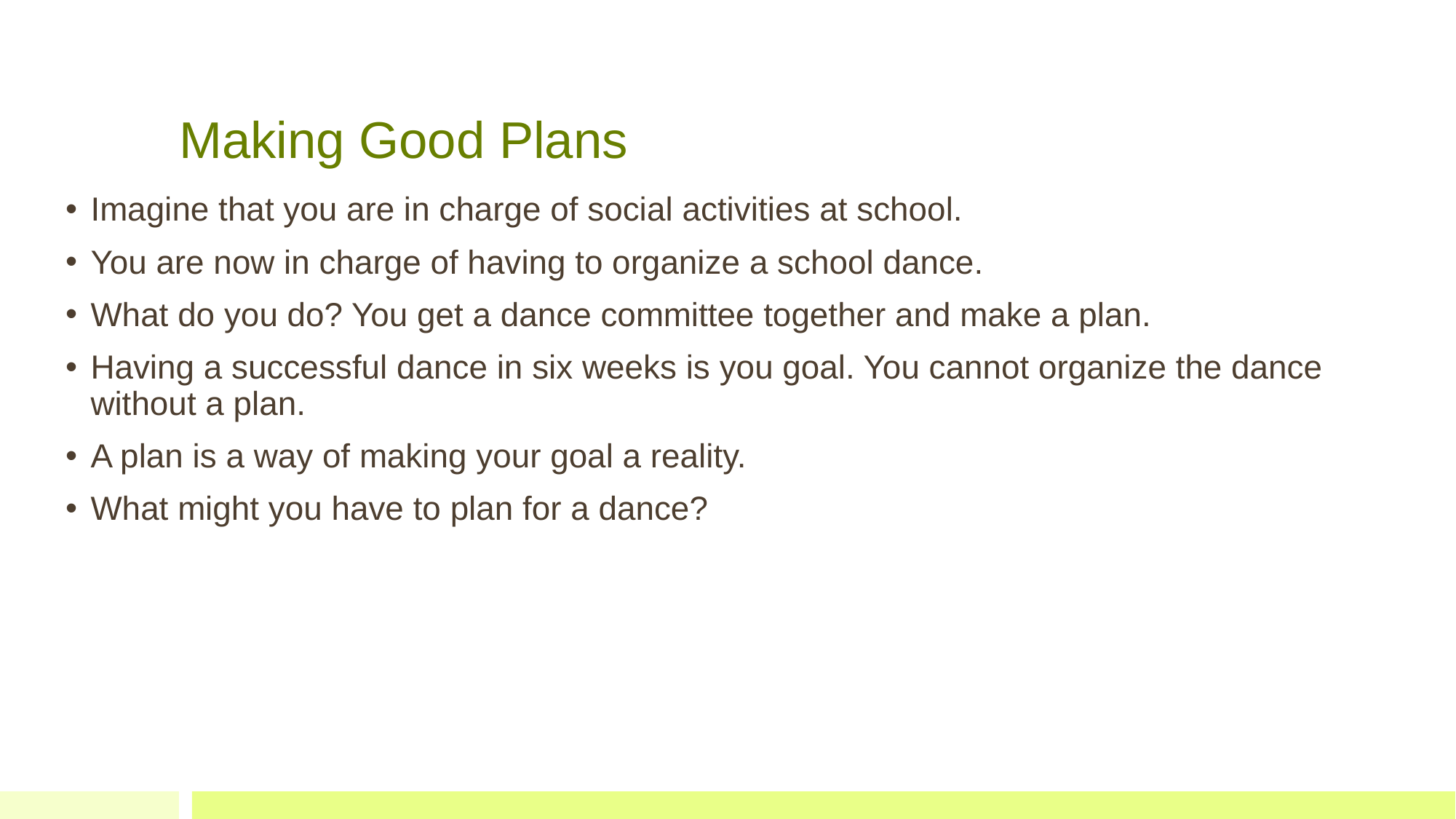

# Making Good Plans
Imagine that you are in charge of social activities at school.
You are now in charge of having to organize a school dance.
What do you do? You get a dance committee together and make a plan.
Having a successful dance in six weeks is you goal. You cannot organize the dance without a plan.
A plan is a way of making your goal a reality.
What might you have to plan for a dance?